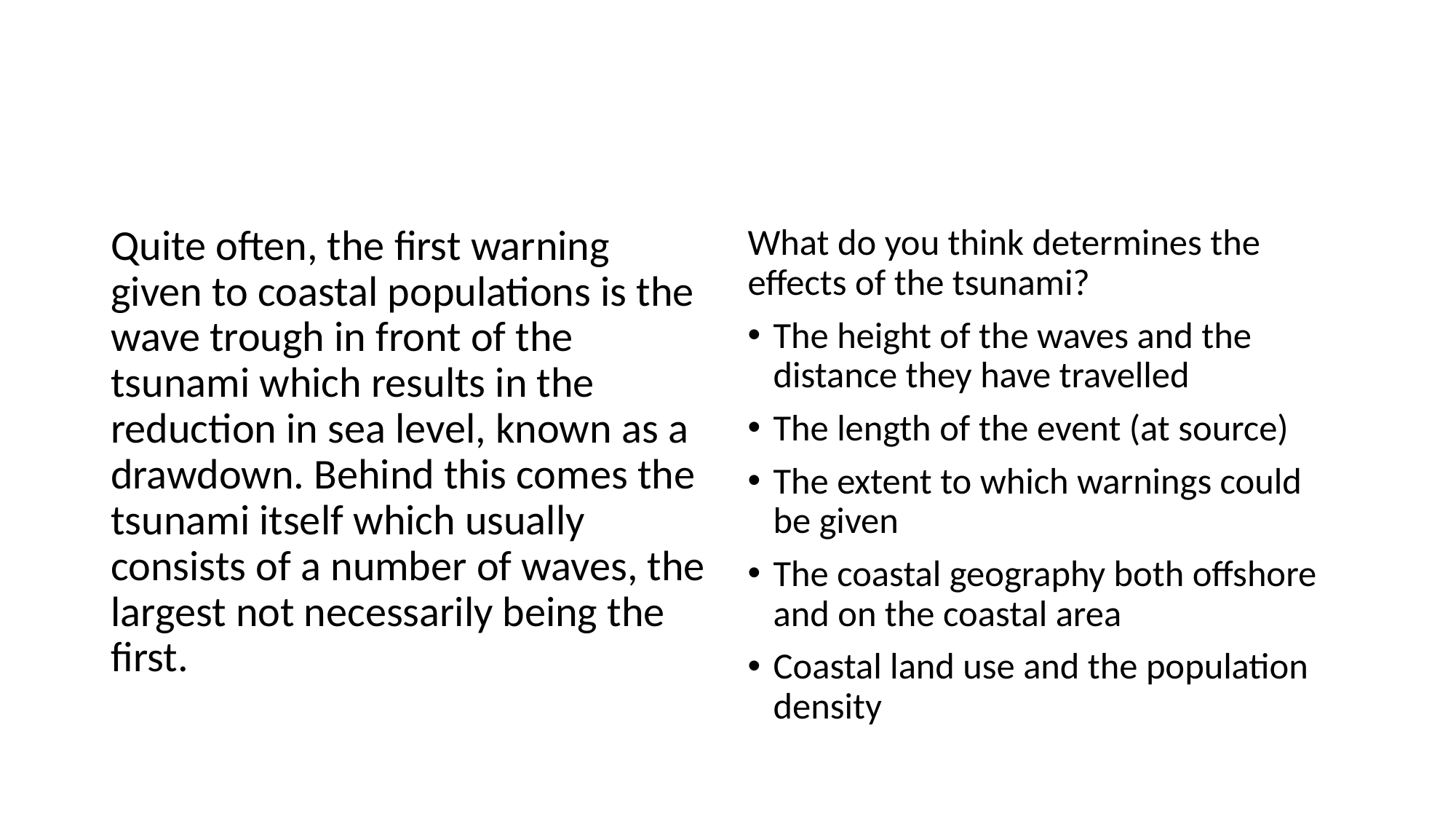

#
Quite often, the first warning given to coastal populations is the wave trough in front of the tsunami which results in the reduction in sea level, known as a drawdown. Behind this comes the tsunami itself which usually consists of a number of waves, the largest not necessarily being the first.
What do you think determines the effects of the tsunami?
The height of the waves and the distance they have travelled
The length of the event (at source)
The extent to which warnings could be given
The coastal geography both offshore and on the coastal area
Coastal land use and the population density